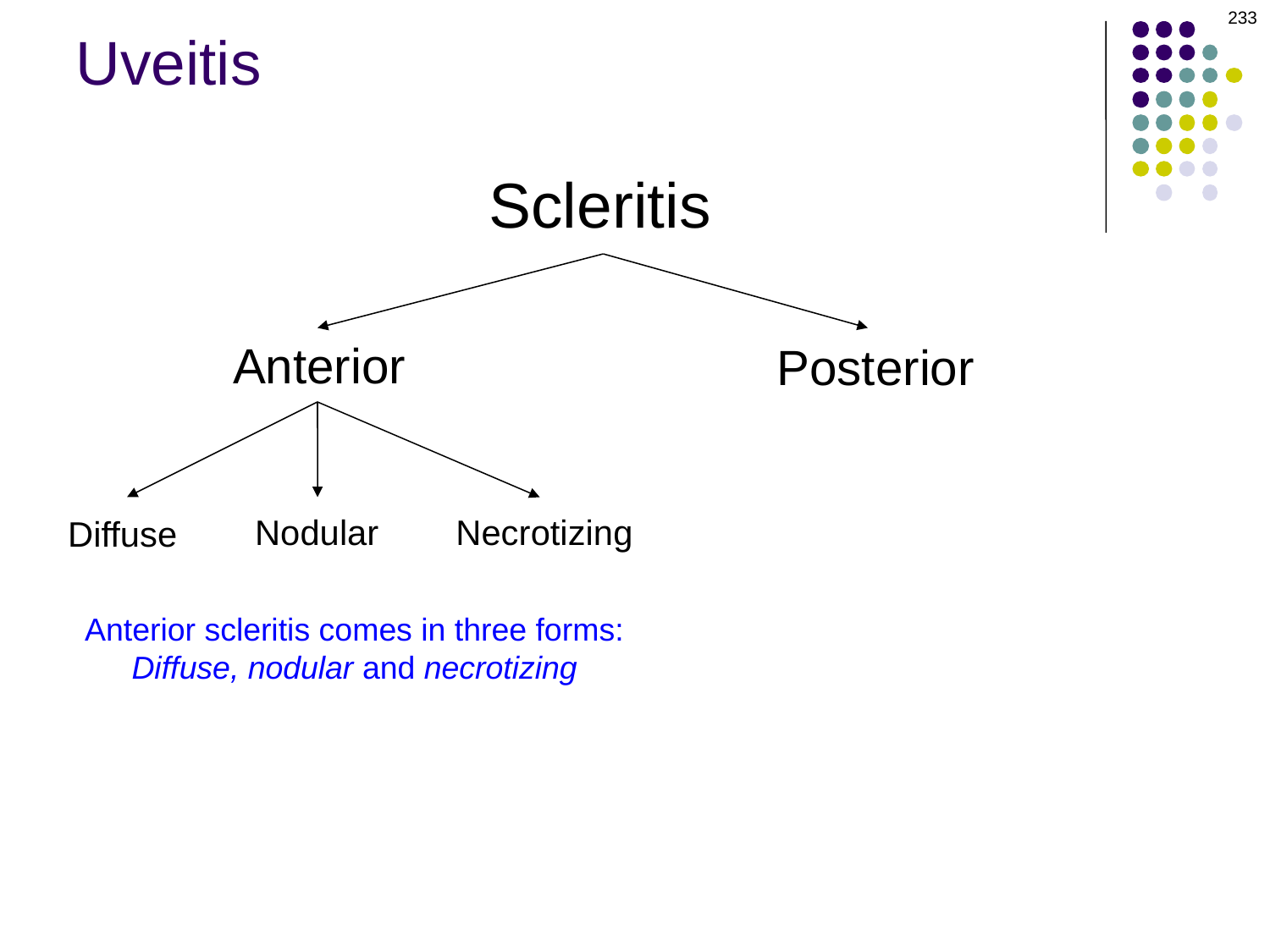

233
Uveitis
Scleritis

Anterior
Posterior

Nodular
Necrotizing
Diffuse
Anterior scleritis comes in three forms: Diffuse, nodular and necrotizing